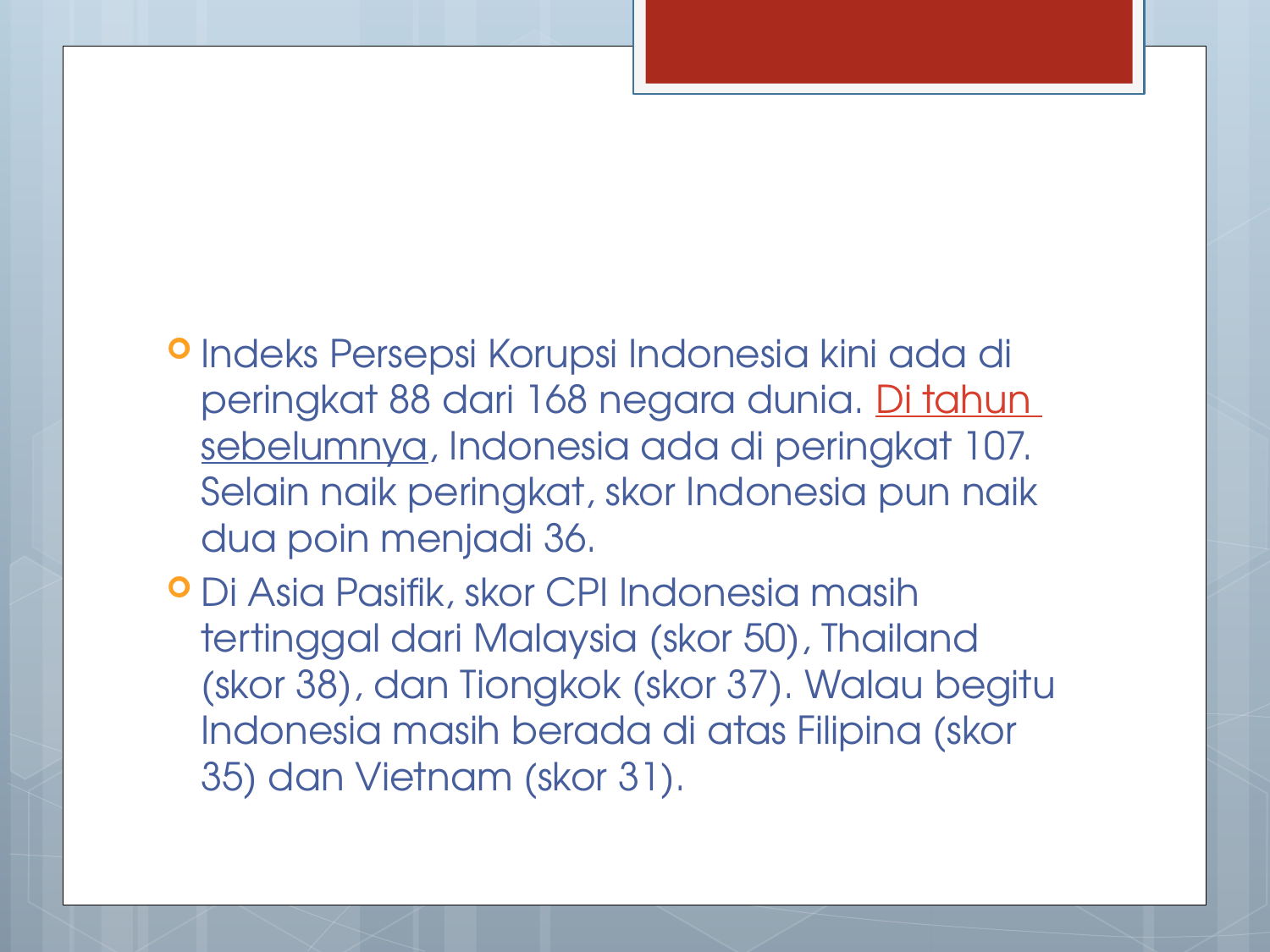

#
Indeks Persepsi Korupsi Indonesia kini ada di peringkat 88 dari 168 negara dunia. Di tahun sebelumnya, Indonesia ada di peringkat 107. Selain naik peringkat, skor Indonesia pun naik dua poin menjadi 36.
Di Asia Pasifik, skor CPI Indonesia masih tertinggal dari Malaysia (skor 50), Thailand (skor 38), dan Tiongkok (skor 37). Walau begitu Indonesia masih berada di atas Filipina (skor 35) dan Vietnam (skor 31).